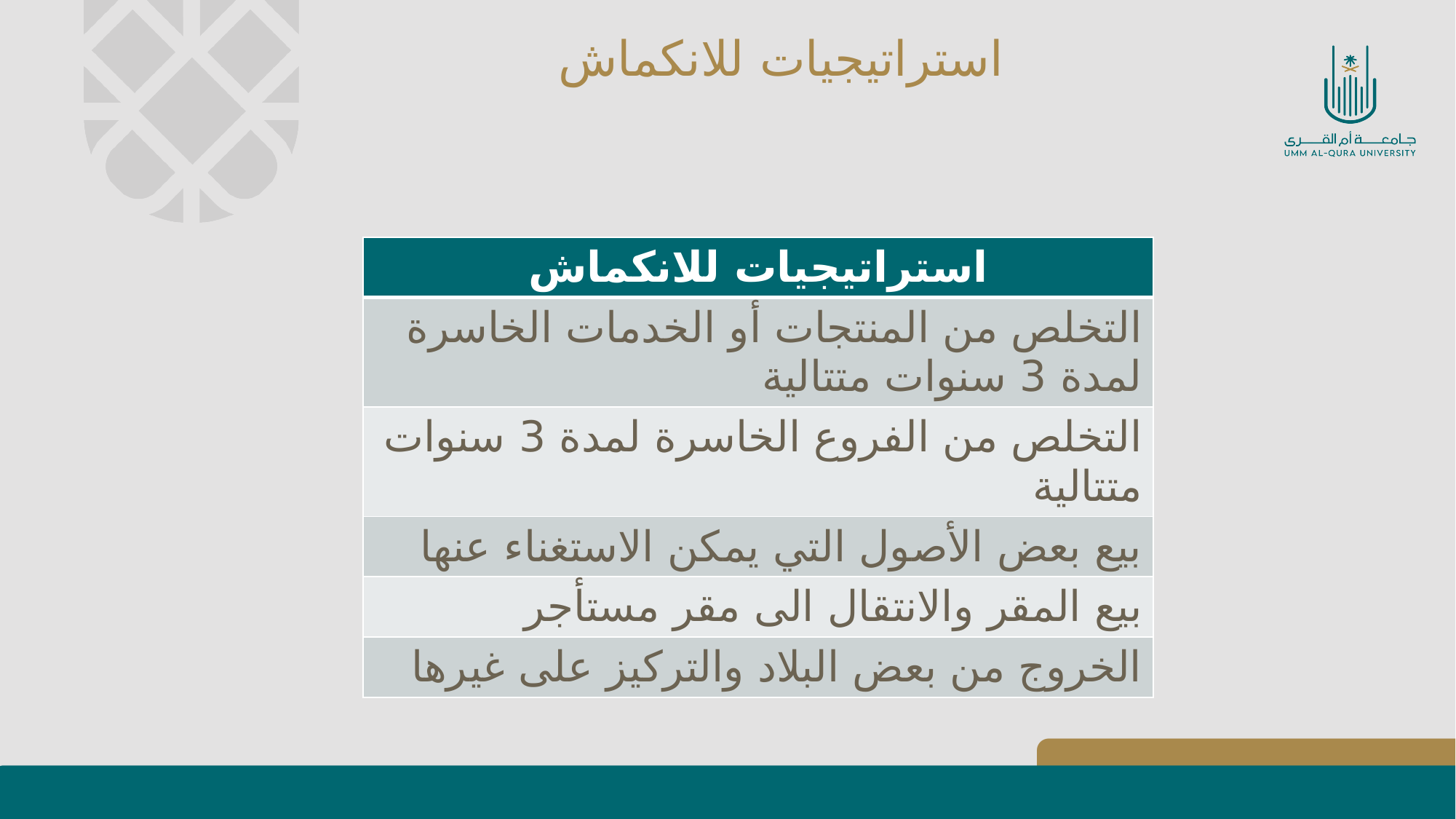

# استراتيجيات للانكماش
| استراتيجيات للانكماش |
| --- |
| التخلص من المنتجات أو الخدمات الخاسرة لمدة 3 سنوات متتالية |
| التخلص من الفروع الخاسرة لمدة 3 سنوات متتالية |
| بيع بعض الأصول التي يمكن الاستغناء عنها |
| بيع المقر والانتقال الى مقر مستأجر |
| الخروج من بعض البلاد والتركيز على غيرها |